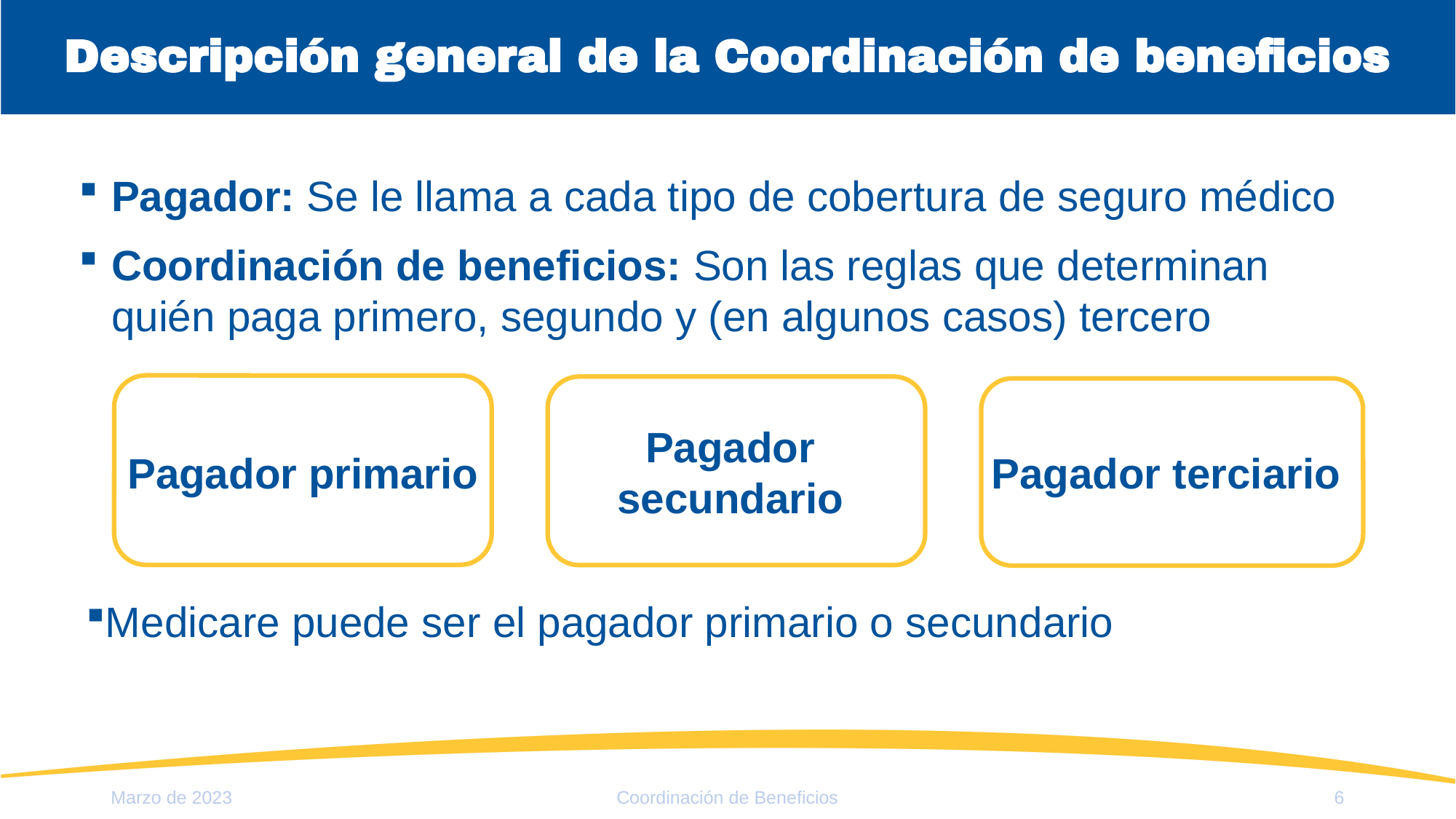

# Descripción general de la Coordinación de beneficios
Pagador: Se le llama a cada tipo de cobertura de seguro médico
Coordinación de beneficios: Son las reglas que determinan quién paga primero, segundo y (en algunos casos) tercero

Pagador secundario
Pagador terciario
Pagador primario
Medicare puede ser el pagador primario o secundario
Marzo de 2023
Coordinación de Beneficios
6